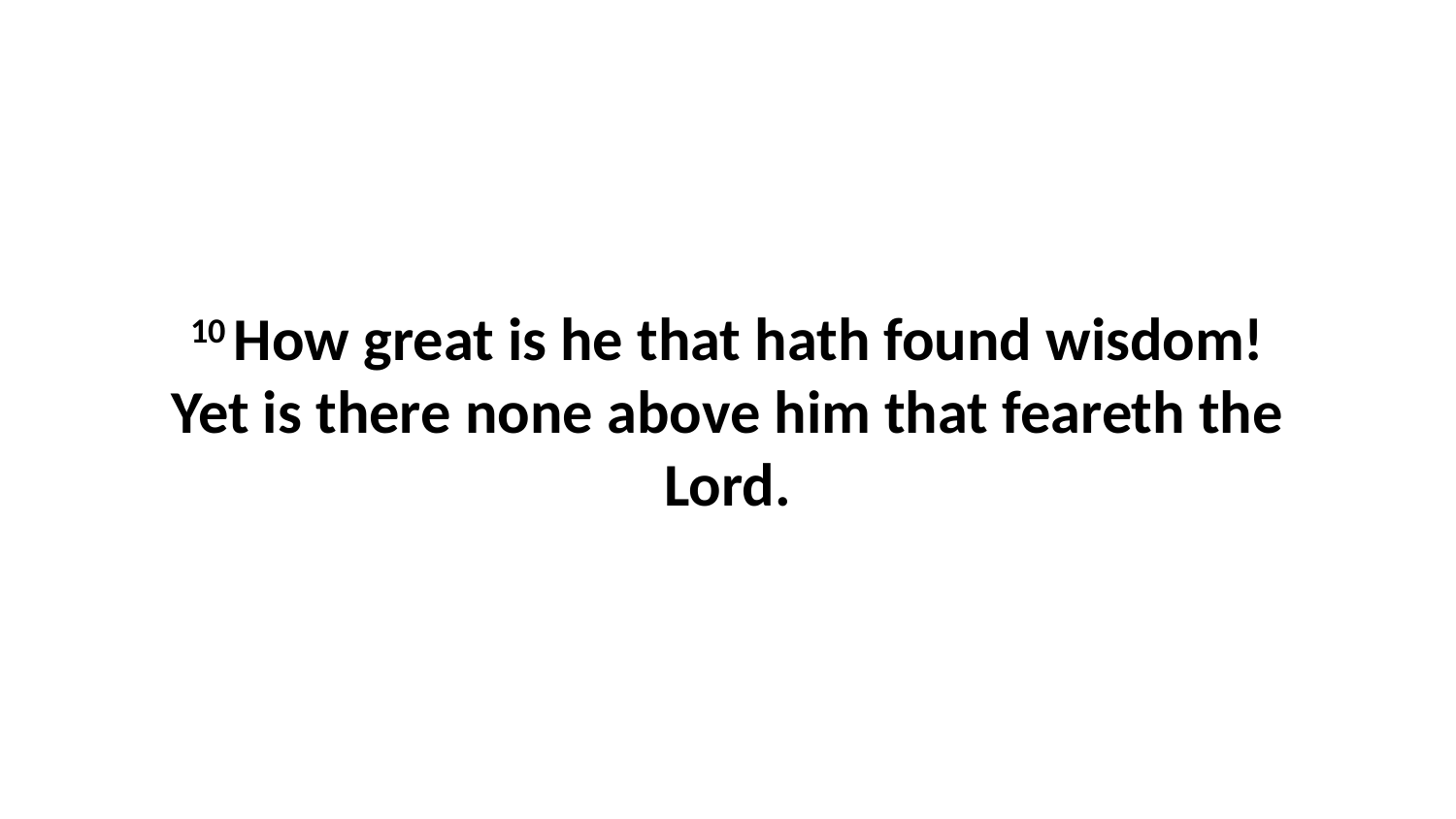

10 How great is he that hath found wisdom!Yet is there none above him that feareth the Lord.